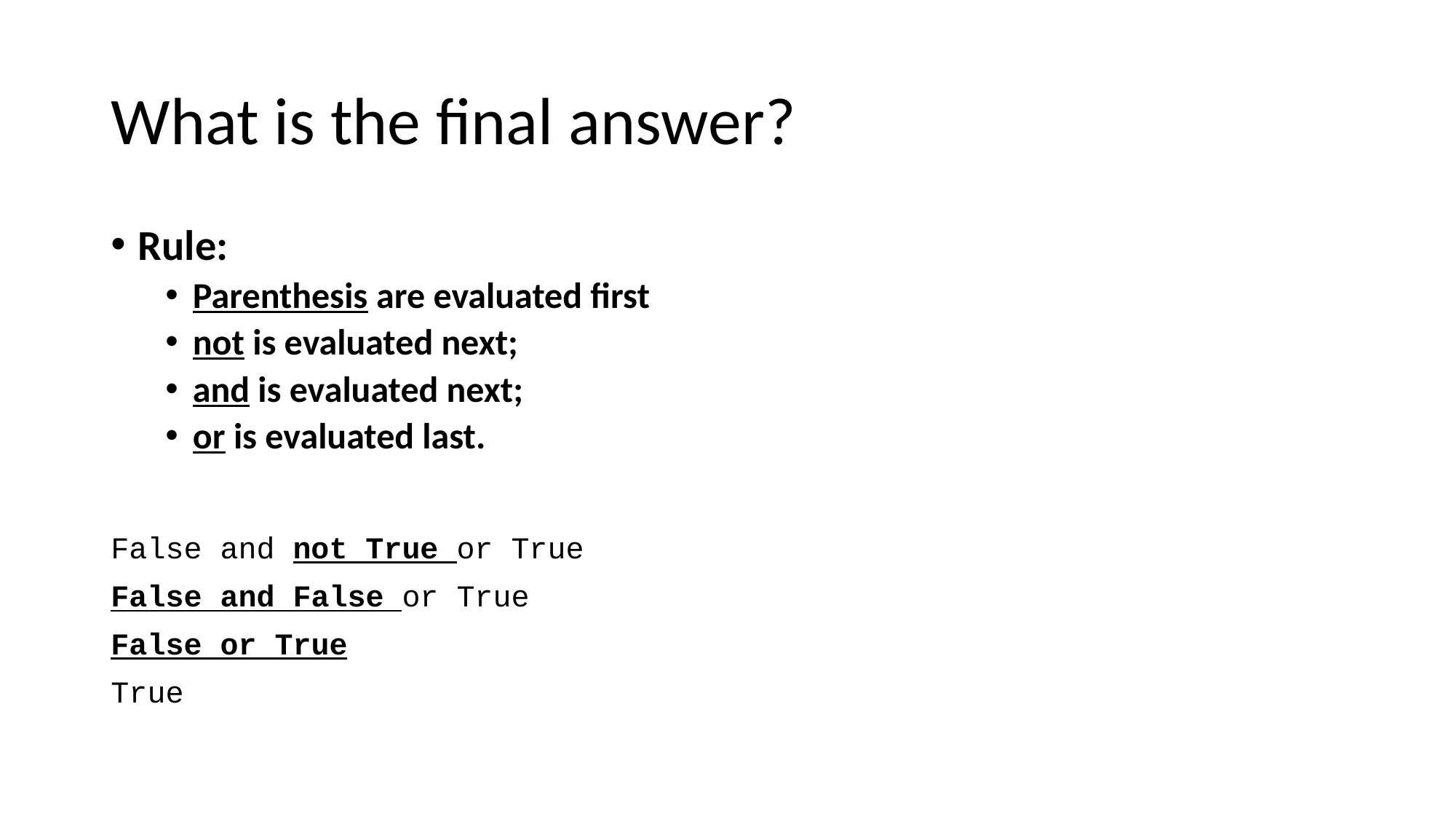

# What is the final answer?
Rule:
Parenthesis are evaluated first
not is evaluated next;
and is evaluated next;
or is evaluated last.

False and not True or True
False and False or True
False or True
True